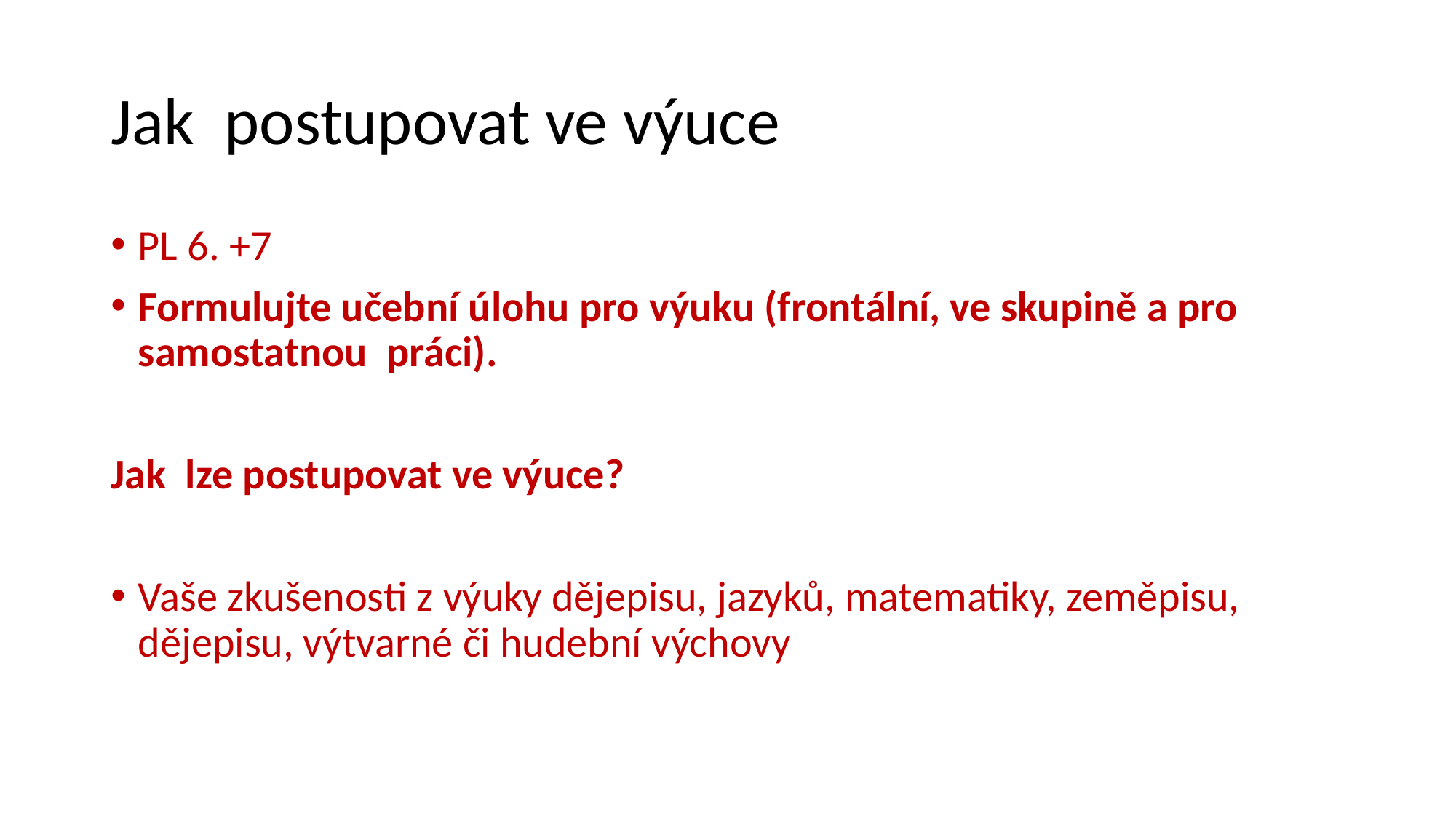

# Jak  postupovat ve výuce
PL 6. +7
Formulujte učební úlohu pro výuku (frontální, ve skupině a pro samostatnou  práci).

Jak  lze postupovat ve výuce?

Vaše zkušenosti z výuky dějepisu, jazyků, matematiky, zeměpisu, dějepisu, výtvarné či hudební výchovy